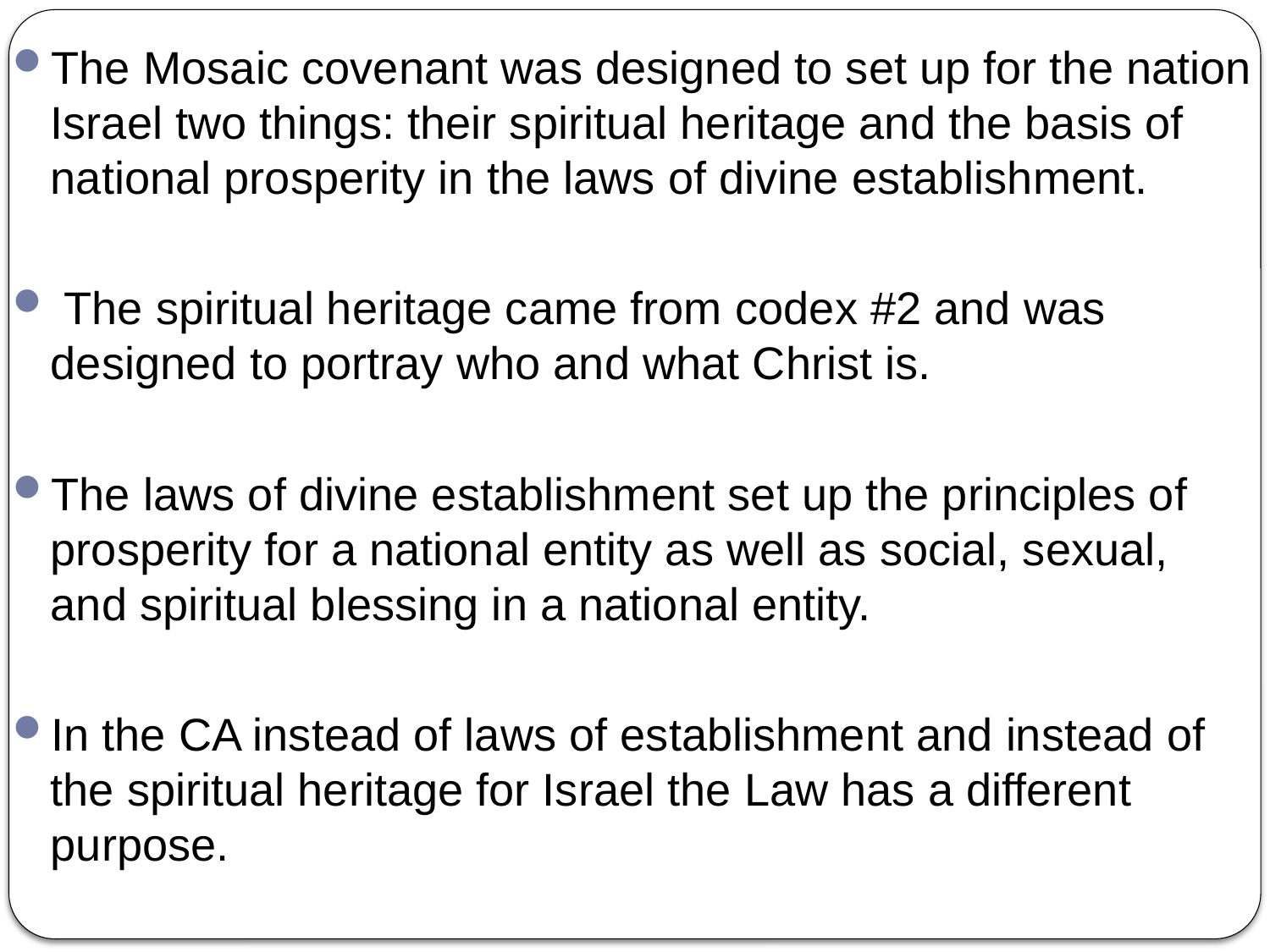

The Mosaic covenant was designed to set up for the nation Israel two things: their spiritual heritage and the basis of national prosperity in the laws of divine establishment.

 The spiritual heritage came from codex #2 and was designed to portray who and what Christ is.

The laws of divine establishment set up the principles of prosperity for a national entity as well as social, sexual, and spiritual blessing in a national entity.

In the CA instead of laws of establishment and instead of the spiritual heritage for Israel the Law has a different purpose.